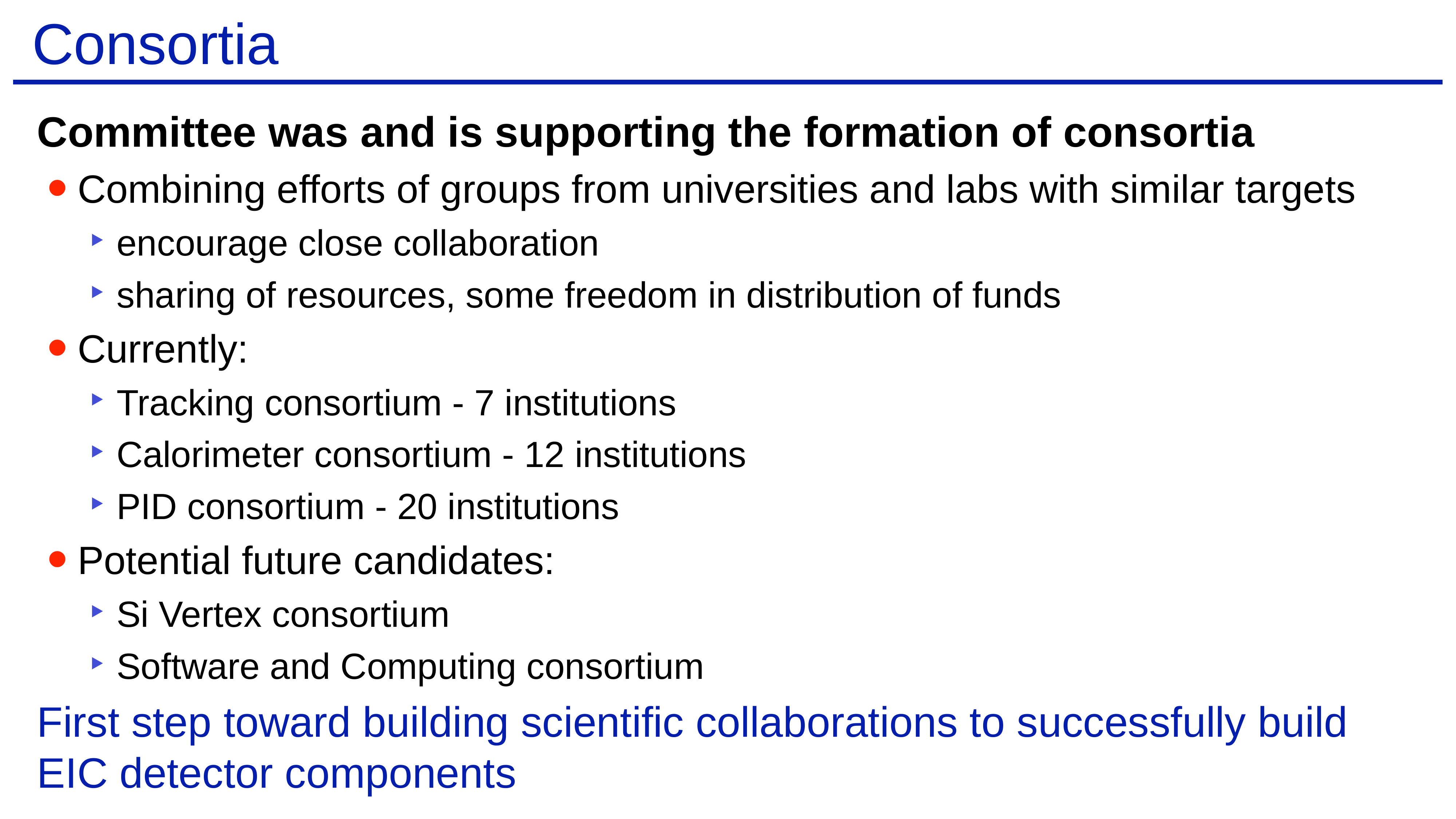

# Consortia

Committee was and is supporting the formation of consortia
Combining efforts of groups from universities and labs with similar targets
encourage close collaboration
sharing of resources, some freedom in distribution of funds
Currently:
Tracking consortium - 7 institutions
Calorimeter consortium - 12 institutions
PID consortium - 20 institutions
Potential future candidates:
Si Vertex consortium
Software and Computing consortium
First step toward building scientific collaborations to successfully build EIC detector components
6